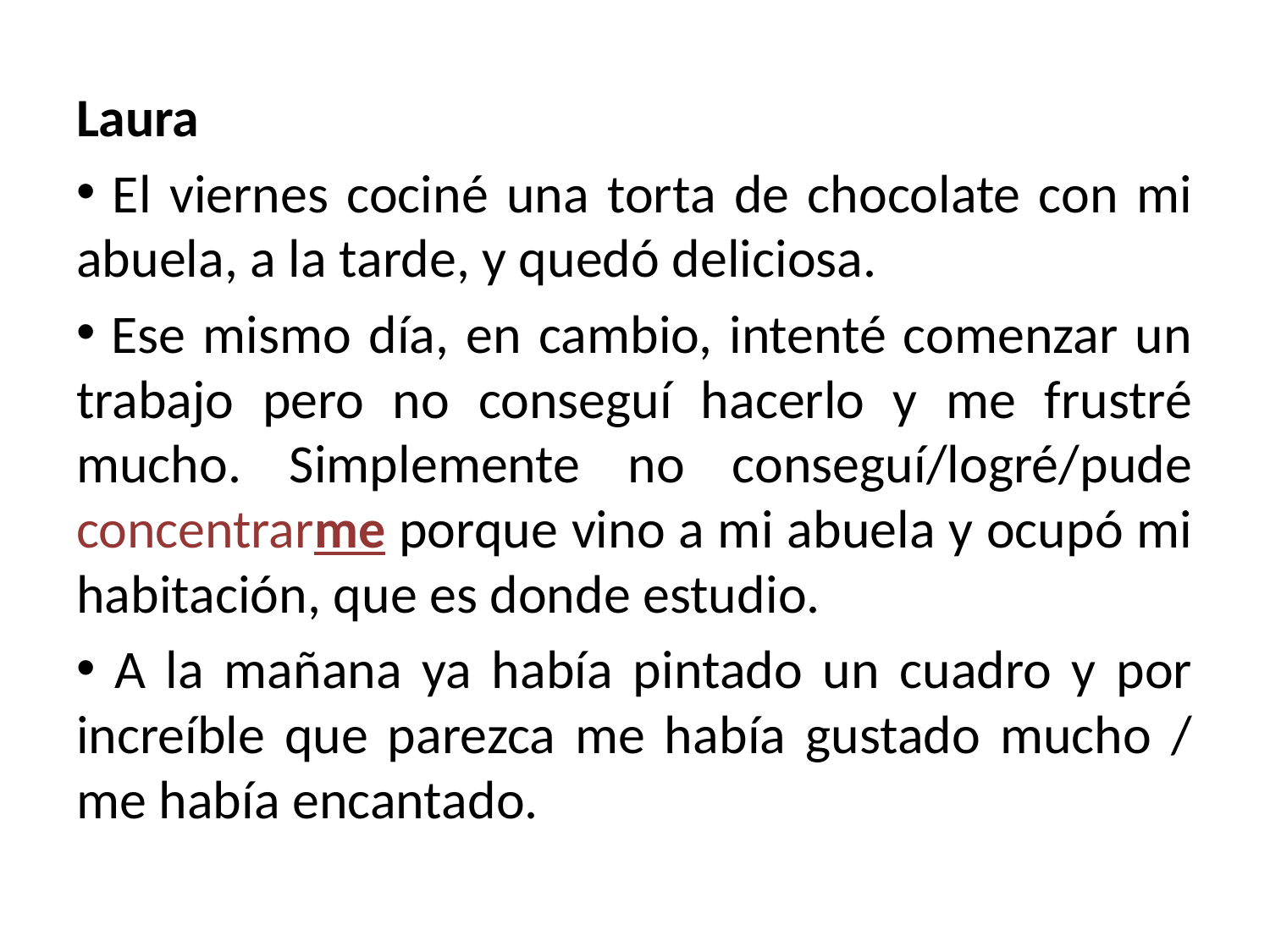

Laura
 El viernes cociné una torta de chocolate con mi abuela, a la tarde, y quedó deliciosa.
 Ese mismo día, en cambio, intenté comenzar un trabajo pero no conseguí hacerlo y me frustré mucho. Simplemente no conseguí/logré/pude concentrarme porque vino a mi abuela y ocupó mi habitación, que es donde estudio.
 A la mañana ya había pintado un cuadro y por increíble que parezca me había gustado mucho / me había encantado.